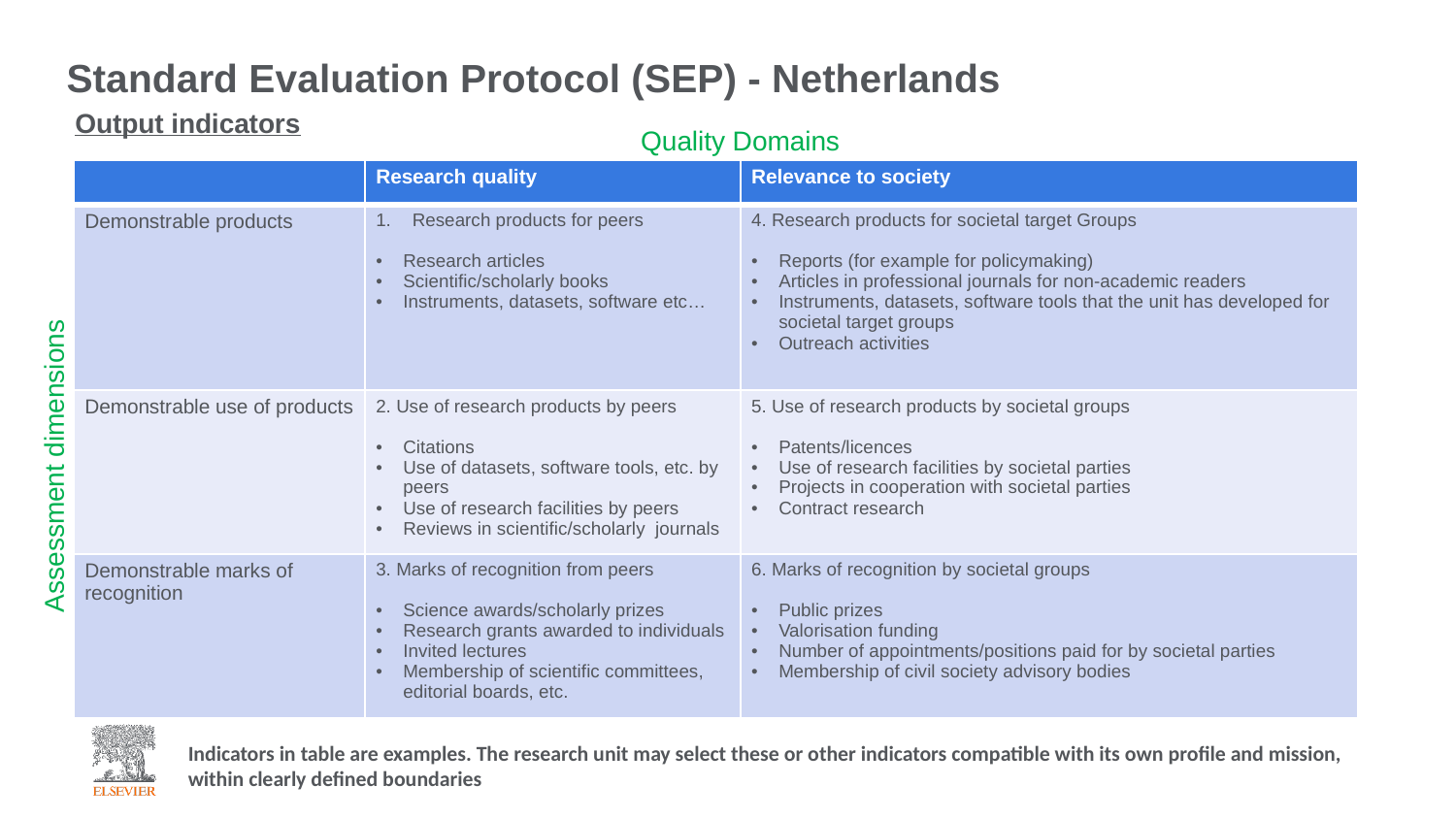

Standard Evaluation Protocol (SEP) - Netherlands

Output indicators

Quality Domains
|  | Research quality | Relevance to society |
| --- | --- | --- |
| Demonstrable products | Research products for peers Research articles Scientific/scholarly books Instruments, datasets, software etc… | 4. Research products for societal target Groups Reports (for example for policymaking) Articles in professional journals for non-academic readers Instruments, datasets, software tools that the unit has developed for societal target groups Outreach activities |
| Demonstrable use of products | 2. Use of research products by peers Citations Use of datasets, software tools, etc. by peers Use of research facilities by peers Reviews in scientific/scholarly journals | 5. Use of research products by societal groups Patents/licences Use of research facilities by societal parties Projects in cooperation with societal parties Contract research |
| Demonstrable marks of recognition | 3. Marks of recognition from peers Science awards/scholarly prizes Research grants awarded to individuals Invited lectures Membership of scientific committees, editorial boards, etc. | 6. Marks of recognition by societal groups Public prizes Valorisation funding Number of appointments/positions paid for by societal parties Membership of civil society advisory bodies |
Assessment dimensions
Indicators in table are examples. The research unit may select these or other indicators compatible with its own profile and mission, within clearly defined boundaries